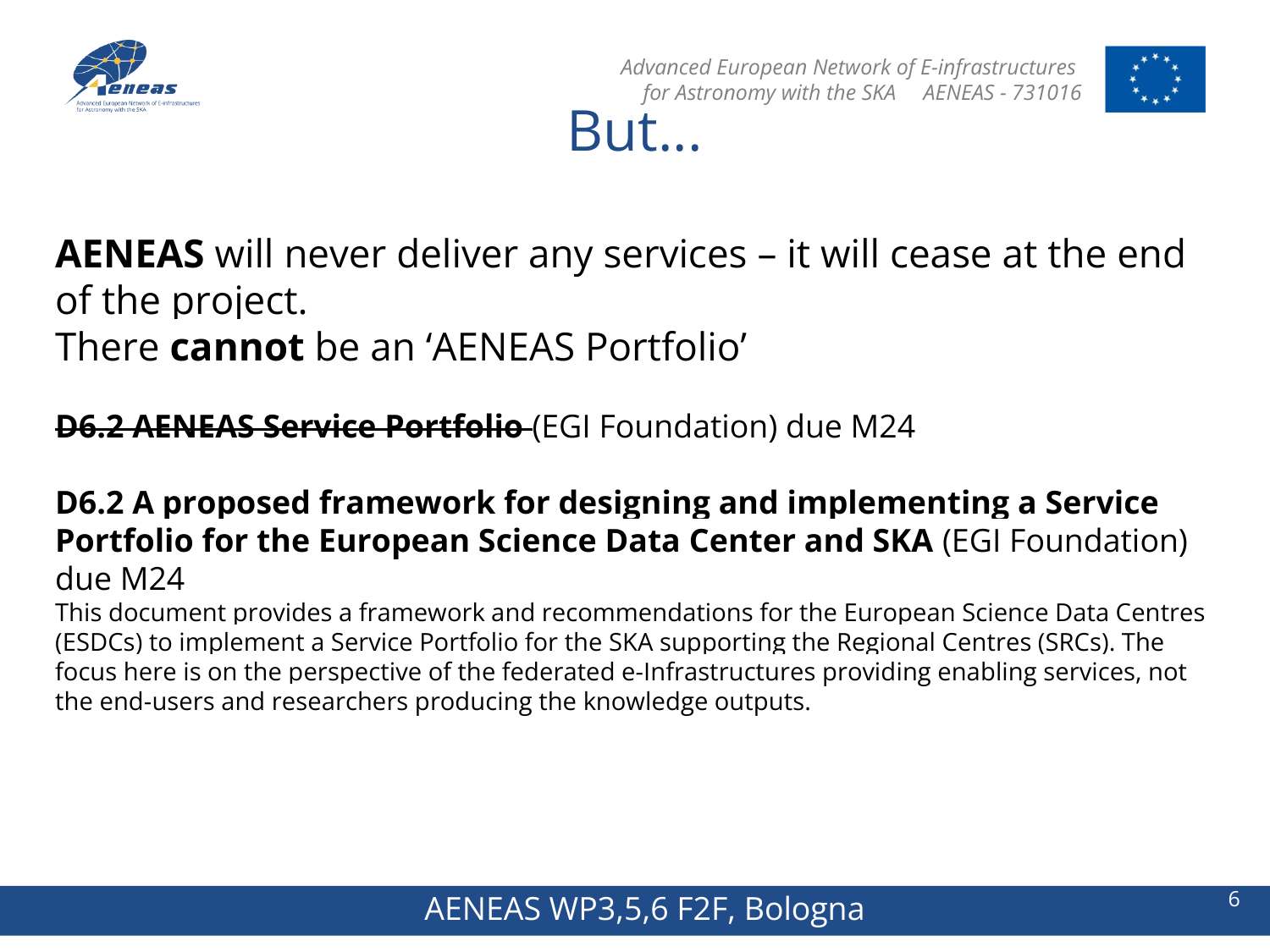

# But...
AENEAS will never deliver any services – it will cease at the end of the project.
There cannot be an ‘AENEAS Portfolio’

D6.2 AENEAS Service Portfolio (EGI Foundation) due M24

D6.2 A proposed framework for designing and implementing a Service Portfolio for the European Science Data Center and SKA (EGI Foundation) due M24
This document provides a framework and recommendations for the European Science Data Centres (ESDCs) to implement a Service Portfolio for the SKA supporting the Regional Centres (SRCs). The focus here is on the perspective of the federated e-Infrastructures providing enabling services, not the end-users and researchers producing the knowledge outputs.
6
AENEAS WP3,5,6 F2F, Bologna